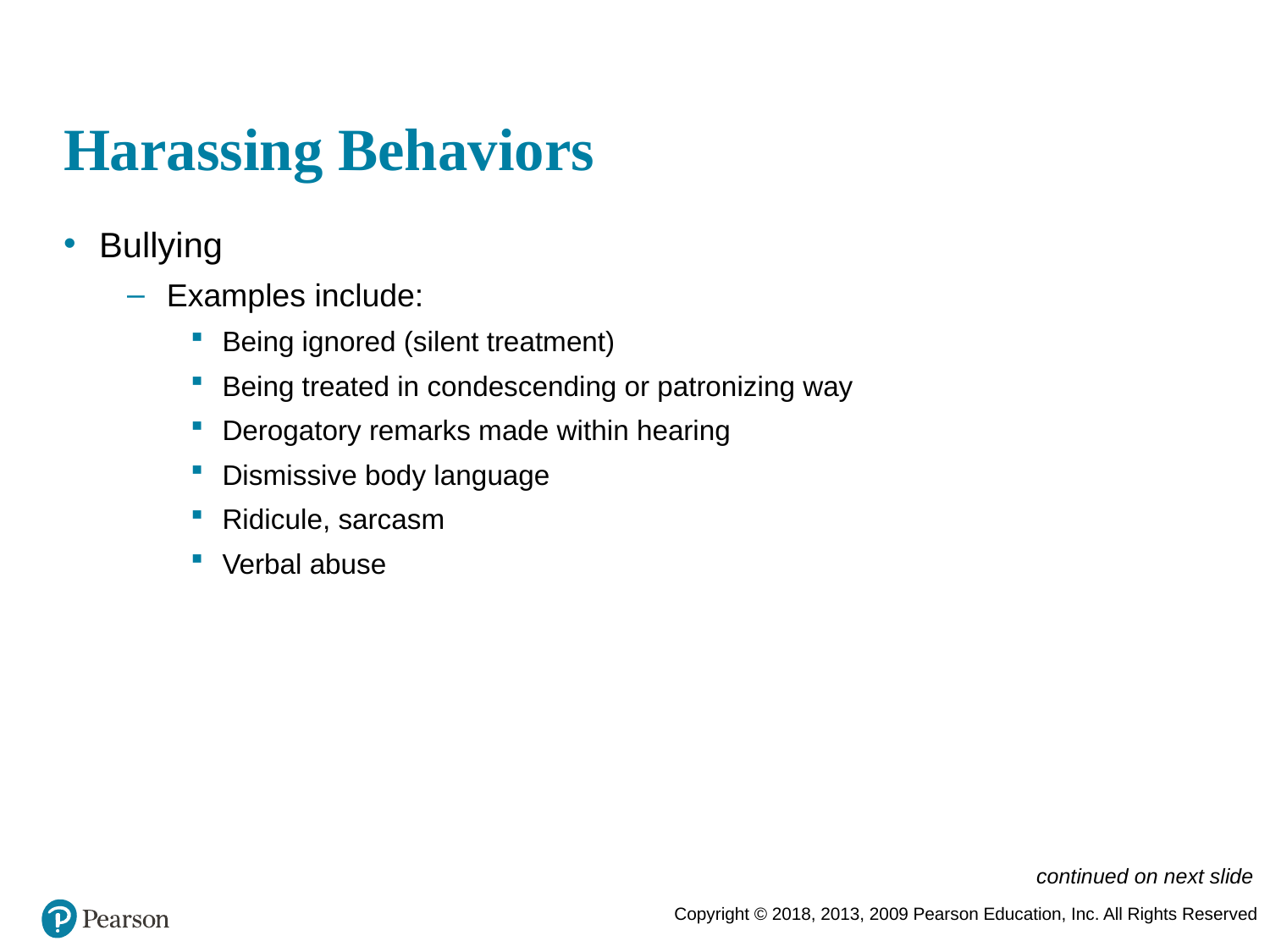

# Harassing Behaviors
Bullying
Examples include:
Being ignored (silent treatment)
Being treated in condescending or patronizing way
Derogatory remarks made within hearing
Dismissive body language
Ridicule, sarcasm
Verbal abuse
continued on next slide